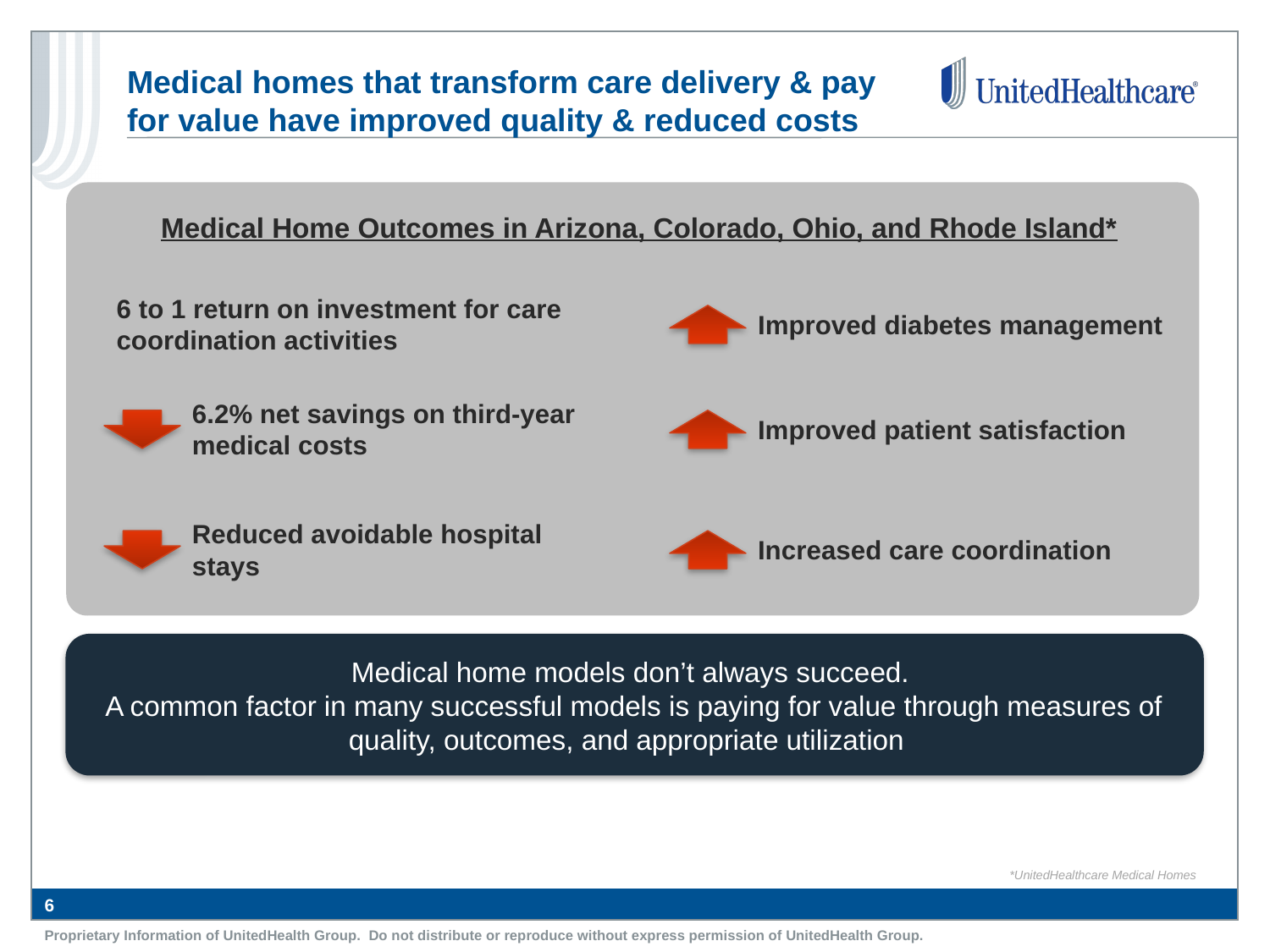

# Medical homes that transform care delivery & pay for value have improved quality & reduced costs

Medical Home Outcomes in Arizona, Colorado, Ohio, and Rhode Island*
6 to 1 return on investment for care coordination activities
Improved diabetes management

6.2% net savings on third-year medical costs
Improved patient satisfaction

Reduced avoidable hospital stays
Increased care coordination

Medical home models don’t always succeed.
A common factor in many successful models is paying for value through measures of quality, outcomes, and appropriate utilization
*UnitedHealthcare Medical Homes
6
Proprietary Information of UnitedHealth Group.  Do not distribute or reproduce without express permission of UnitedHealth Group.